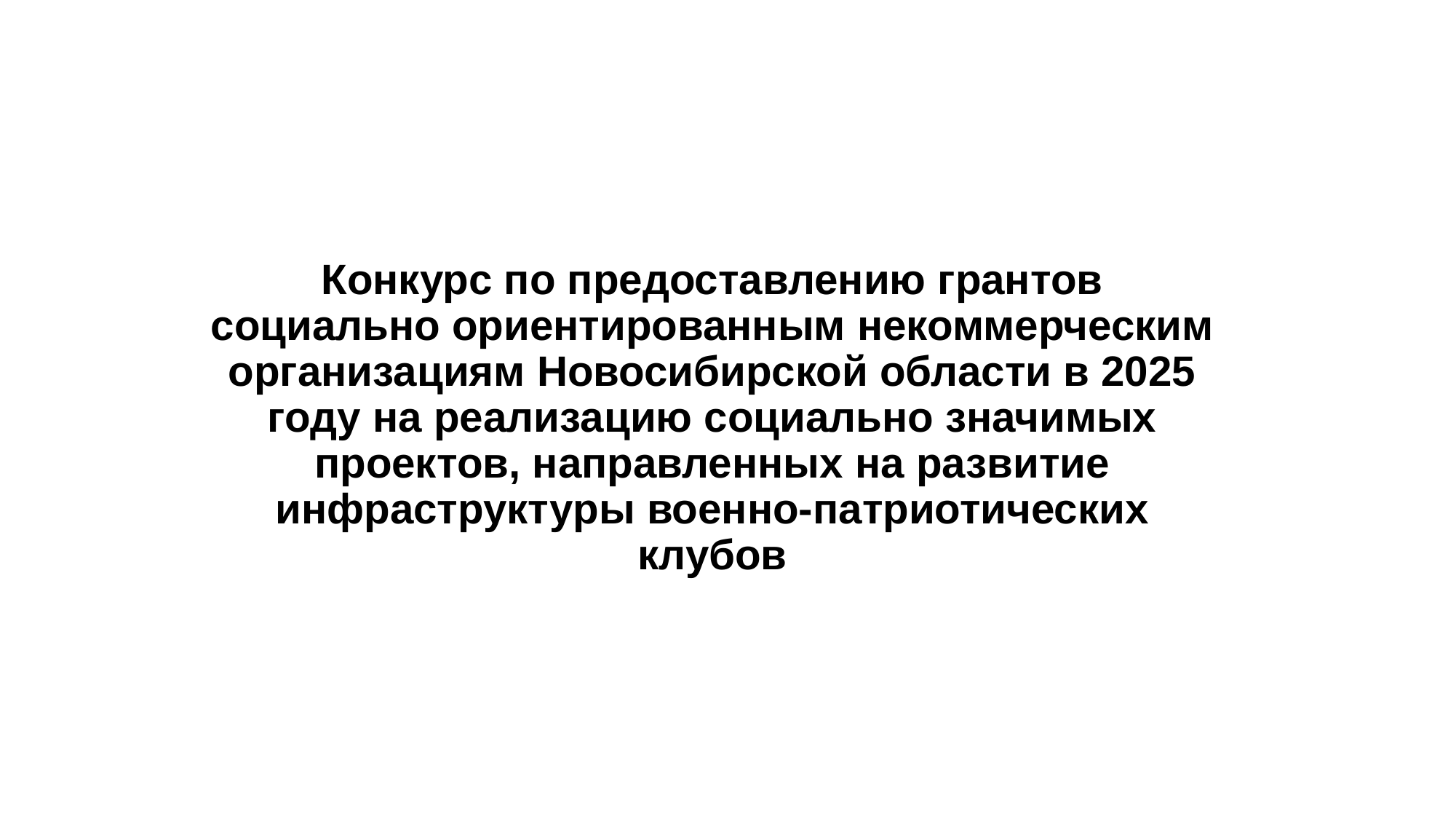

# Конкурс по предоставлению грантов социально ориентированным некоммерческим организациям Новосибирской области в 2025 году на реализацию социально значимых проектов, направленных на развитие инфраструктуры военно-патриотических клубов